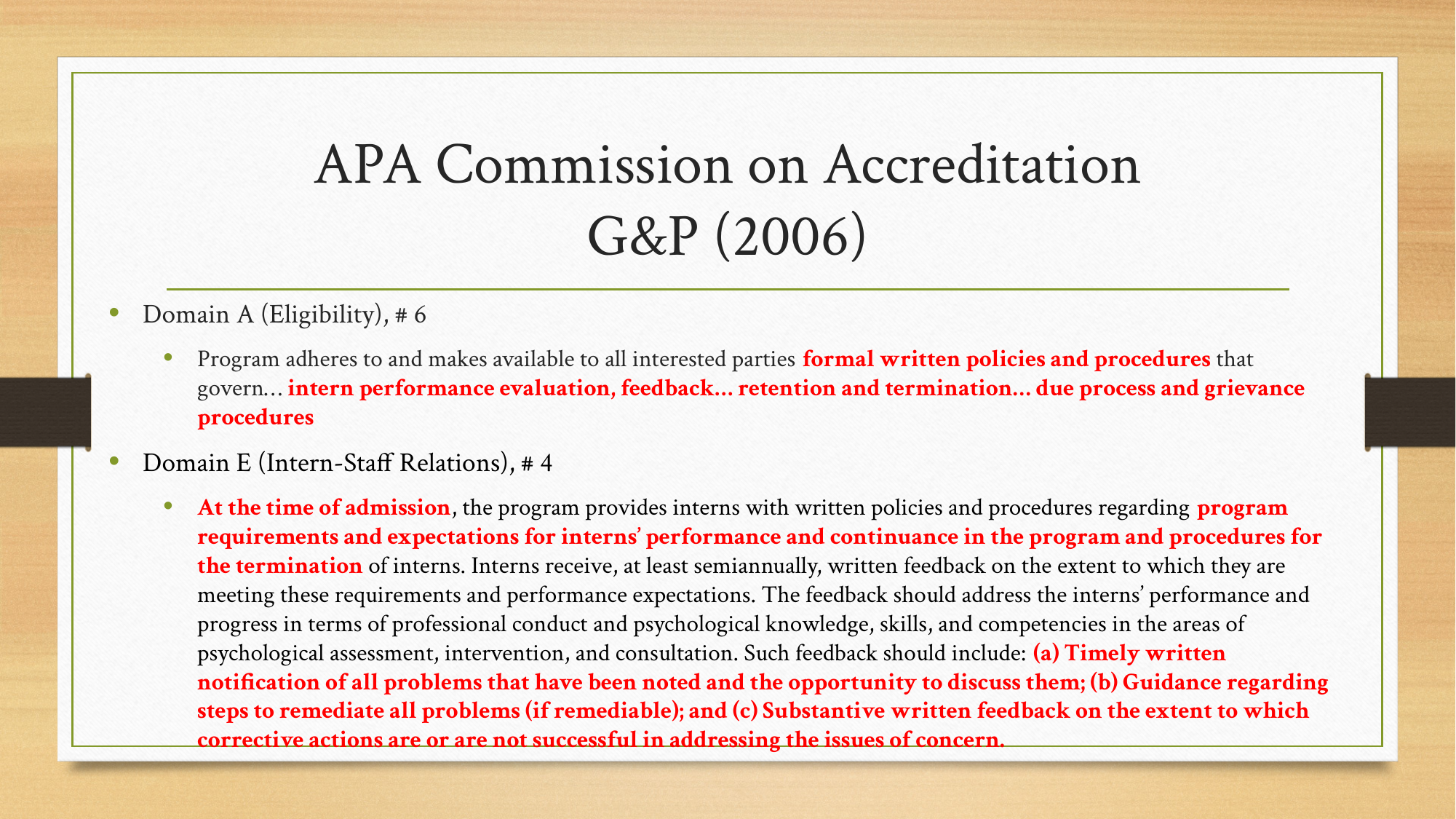

# APA Commission on Accreditation G&P (2006)
Domain A (Eligibility), # 6
Program adheres to and makes available to all interested parties formal written policies and procedures that govern… intern performance evaluation, feedback… retention and termination… due process and grievance procedures
Domain E (Intern-Staff Relations), # 4
At the time of admission, the program provides interns with written policies and procedures regarding program requirements and expectations for interns’ performance and continuance in the program and procedures for the termination of interns. Interns receive, at least semiannually, written feedback on the extent to which they are meeting these requirements and performance expectations. The feedback should address the interns’ performance and progress in terms of professional conduct and psychological knowledge, skills, and competencies in the areas of psychological assessment, intervention, and consultation. Such feedback should include: (a) Timely written notification of all problems that have been noted and the opportunity to discuss them; (b) Guidance regarding steps to remediate all problems (if remediable); and (c) Substantive written feedback on the extent to which corrective actions are or are not successful in addressing the issues of concern.